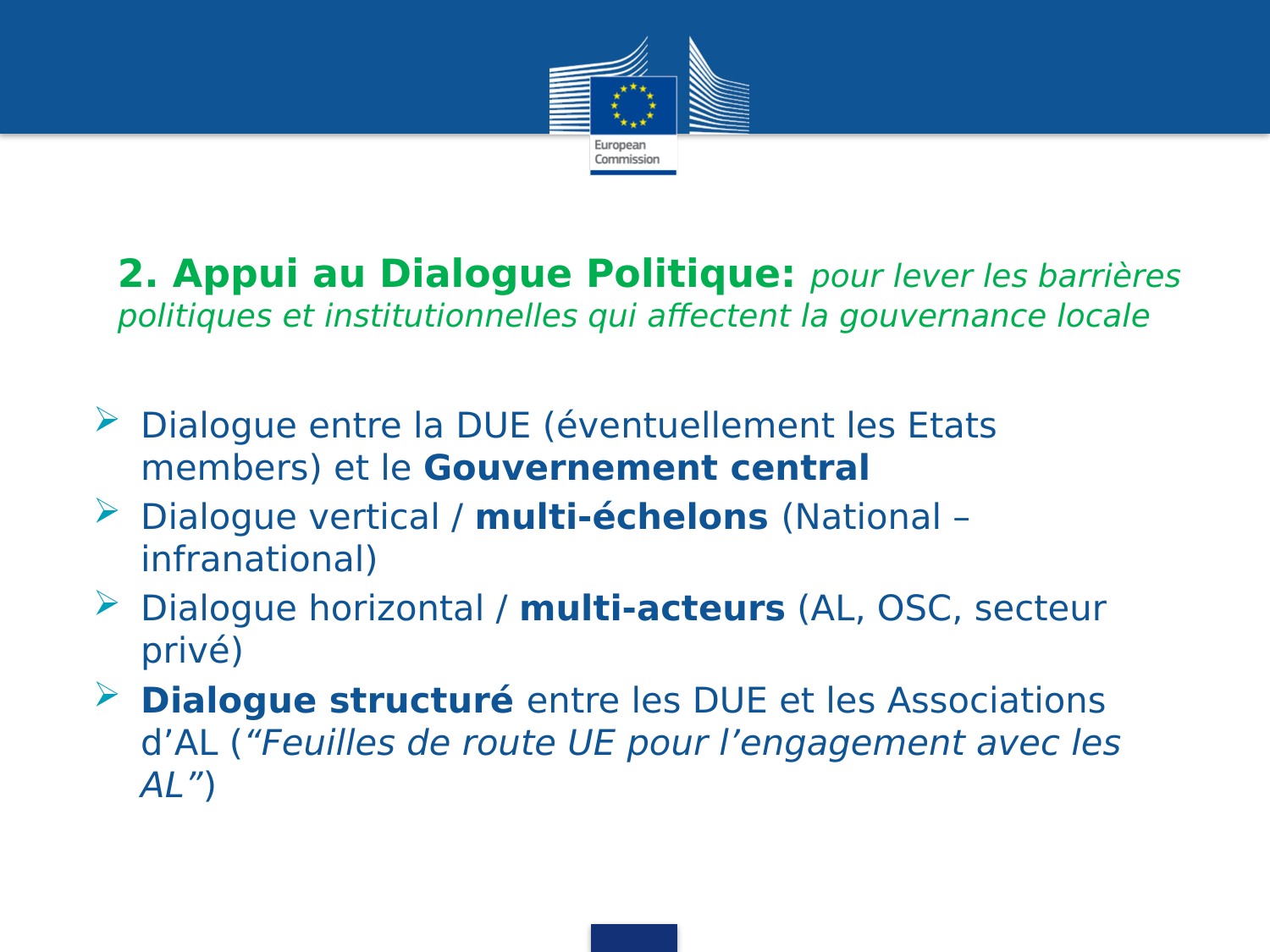

# 2. Appui au Dialogue Politique: pour lever les barrières politiques et institutionnelles qui affectent la gouvernance locale
Dialogue entre la DUE (éventuellement les Etats members) et le Gouvernement central
Dialogue vertical / multi-échelons (National – infranational)
Dialogue horizontal / multi-acteurs (AL, OSC, secteur privé)
Dialogue structuré entre les DUE et les Associations d’AL (“Feuilles de route UE pour l’engagement avec les AL”)